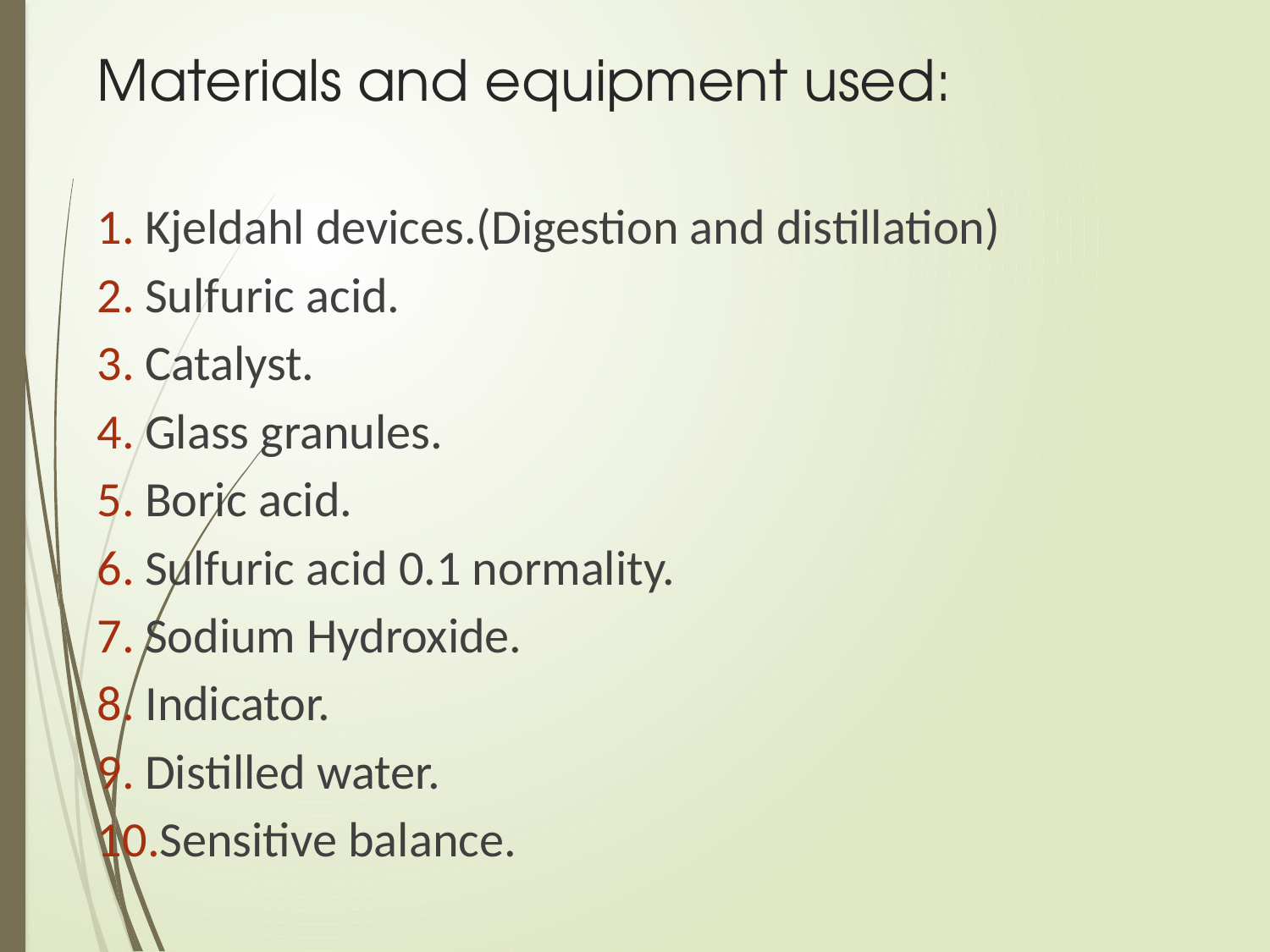

# Materials and equipment used:
Kjeldahl devices.(Digestion and distillation)
Sulfuric acid.
Catalyst.
Glass granules.
Boric acid.
Sulfuric acid 0.1 normality.
Sodium Hydroxide.
Indicator.
Distilled water.
Sensitive balance.